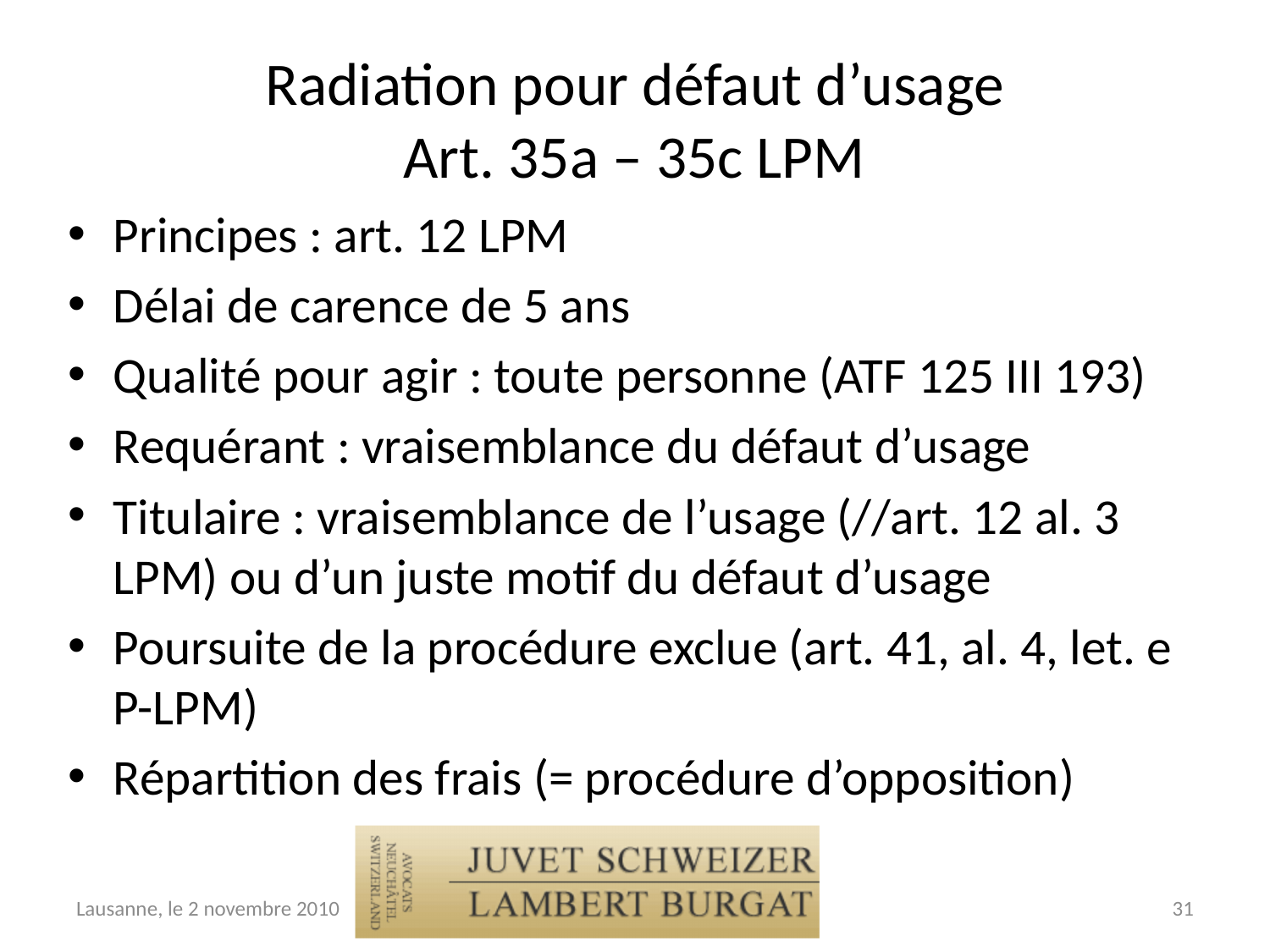

# Radiation pour défaut d’usage Art. 35a – 35c LPM
Principes : art. 12 LPM
Délai de carence de 5 ans
Qualité pour agir : toute personne (ATF 125 III 193)
Requérant : vraisemblance du défaut d’usage
Titulaire : vraisemblance de l’usage (//art. 12 al. 3 LPM) ou d’un juste motif du défaut d’usage
Poursuite de la procédure exclue (art. 41, al. 4, let. e P-LPM)
Répartition des frais (= procédure d’opposition)
Lausanne, le 2 novembre 2010
31